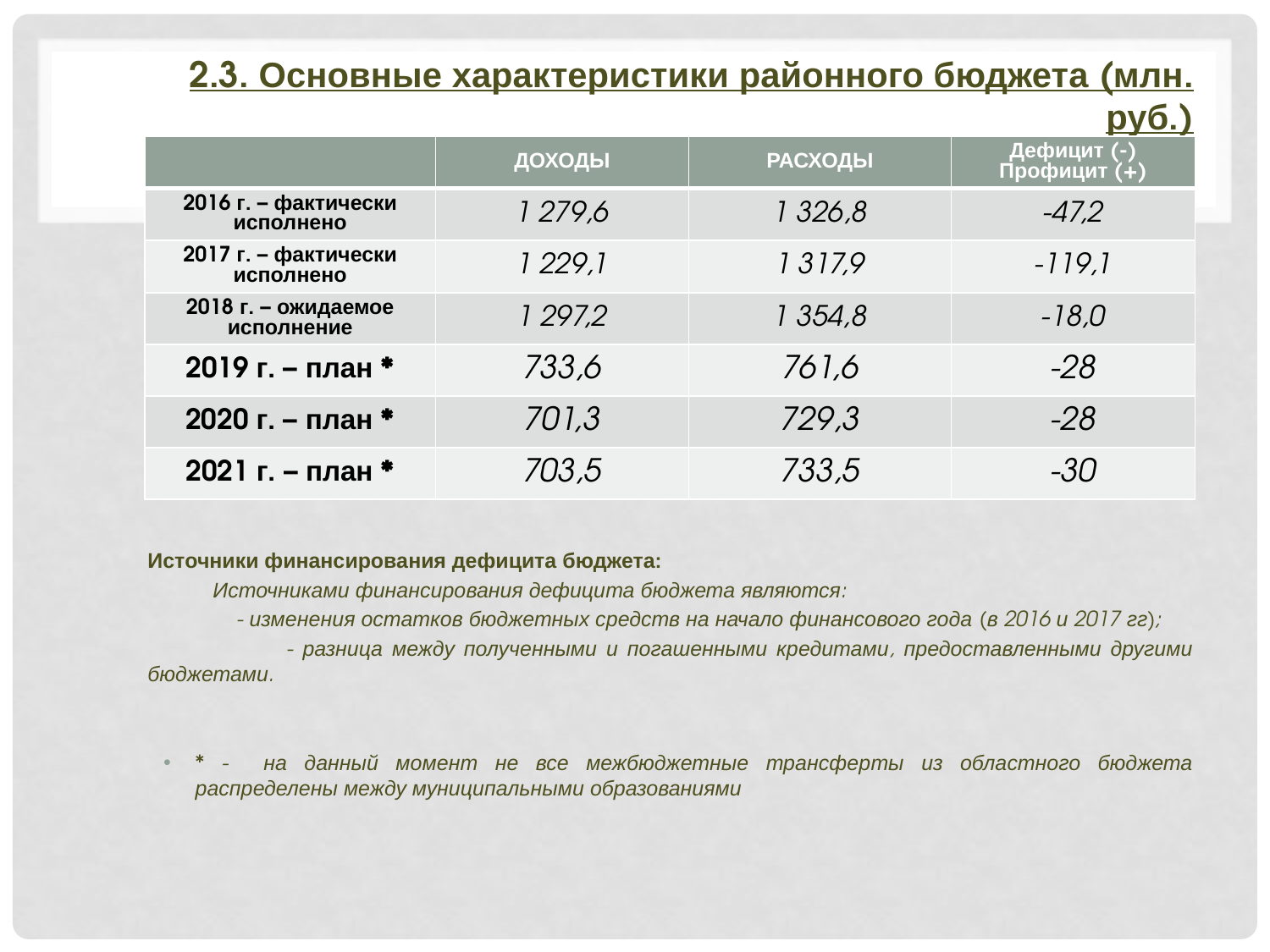

2.3. Основные характеристики районного бюджета (млн. руб.)

Источники финансирования дефицита бюджета:
           Источниками финансирования дефицита бюджета являются:
               - изменения остатков бюджетных средств на начало финансового года (в 2016 и 2017 гг);
               - разница между полученными и погашенными кредитами, предоставленными другими бюджетами.

* -  на данный момент не все межбюджетные трансферты из областного бюджета распределены между муниципальными образованиями
|  | ДОХОДЫ | РАСХОДЫ | Дефицит (-) Профицит (+) |
| --- | --- | --- | --- |
| 2016 г. – фактически исполнено | 1 279,6 | 1 326,8 | -47,2 |
| 2017 г. – фактически исполнено | 1 229,1 | 1 317,9 | -119,1 |
| 2018 г. – ожидаемое исполнение | 1 297,2 | 1 354,8 | -18,0 |
| 2019 г. – план \* | 733,6 | 761,6 | -28 |
| 2020 г. – план \* | 701,3 | 729,3 | -28 |
| 2021 г. – план \* | 703,5 | 733,5 | -30 |